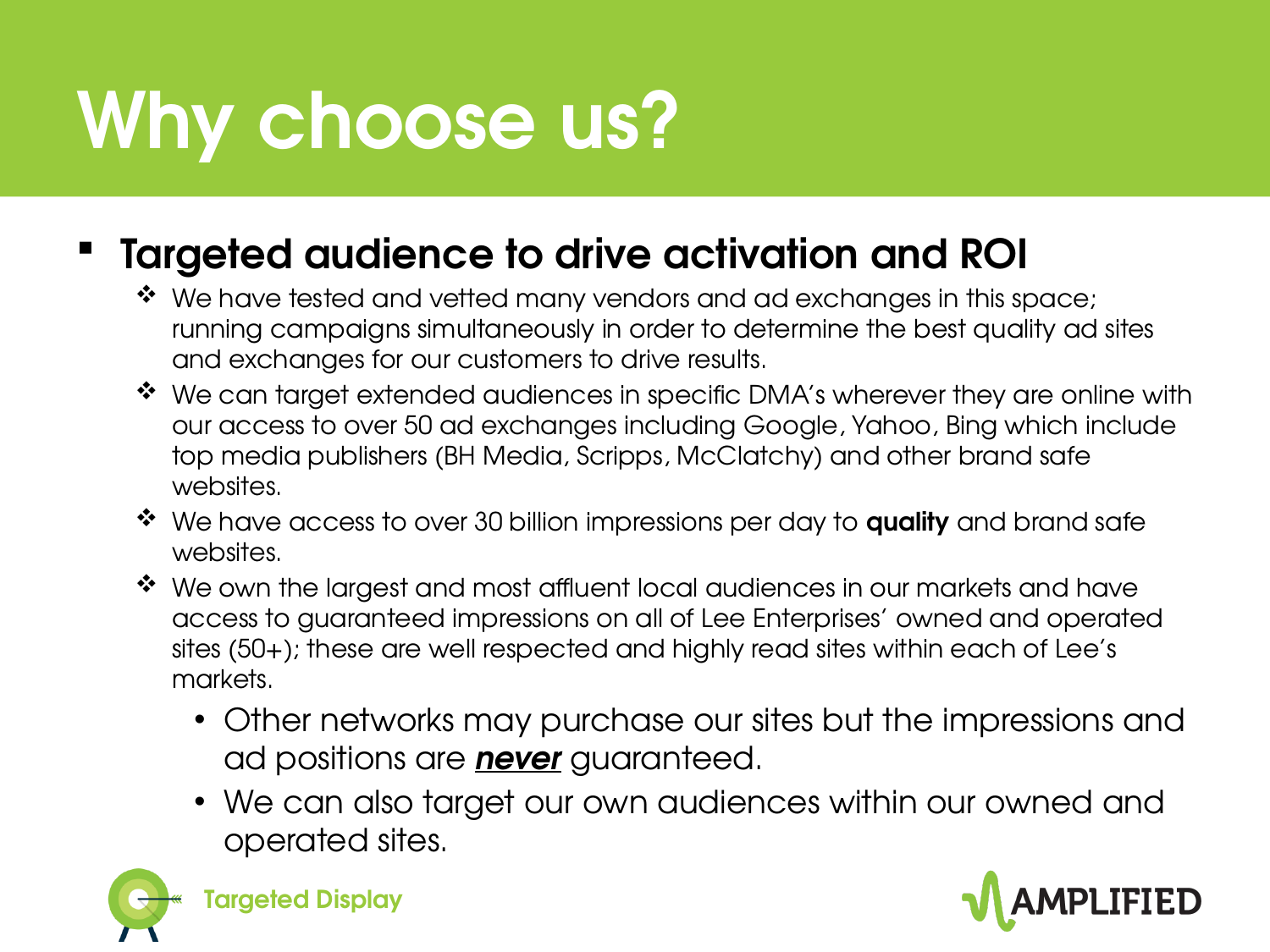

# Why choose us?
Targeted audience to drive activation and ROI
We have tested and vetted many vendors and ad exchanges in this space; running campaigns simultaneously in order to determine the best quality ad sites and exchanges for our customers to drive results.
We can target extended audiences in specific DMA’s wherever they are online with our access to over 50 ad exchanges including Google, Yahoo, Bing which include top media publishers (BH Media, Scripps, McClatchy) and other brand safe websites.
We have access to over 30 billion impressions per day to quality and brand safe websites.
We own the largest and most affluent local audiences in our markets and have access to guaranteed impressions on all of Lee Enterprises’ owned and operated sites (50+); these are well respected and highly read sites within each of Lee’s markets.
Other networks may purchase our sites but the impressions and ad positions are never guaranteed.
We can also target our own audiences within our owned and operated sites.